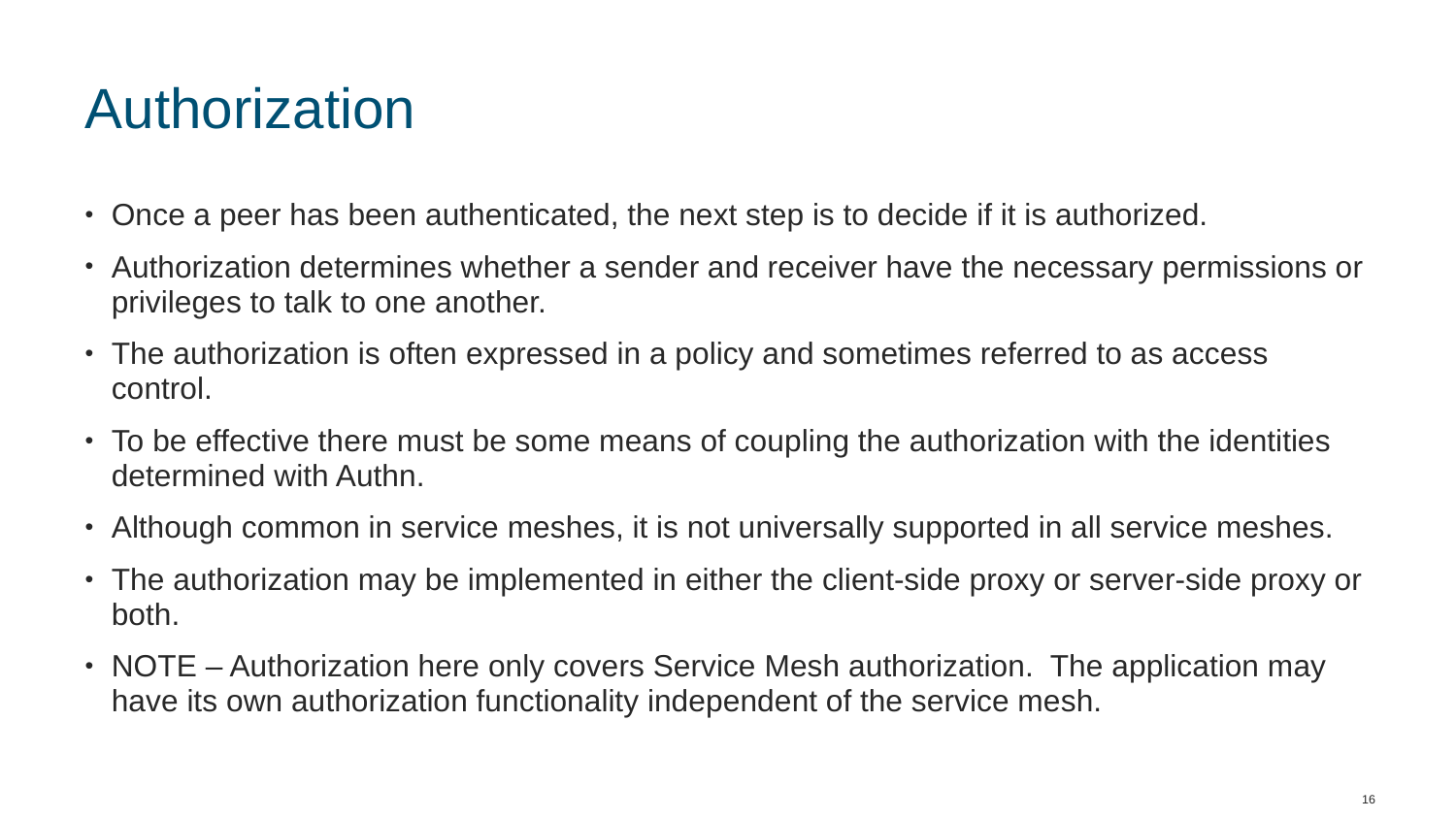

# Authorization
Once a peer has been authenticated, the next step is to decide if it is authorized.
Authorization determines whether a sender and receiver have the necessary permissions or privileges to talk to one another.
The authorization is often expressed in a policy and sometimes referred to as access control.
To be effective there must be some means of coupling the authorization with the identities determined with Authn.
Although common in service meshes, it is not universally supported in all service meshes.
The authorization may be implemented in either the client-side proxy or server-side proxy or both.
NOTE – Authorization here only covers Service Mesh authorization.  The application may have its own authorization functionality independent of the service mesh.

16